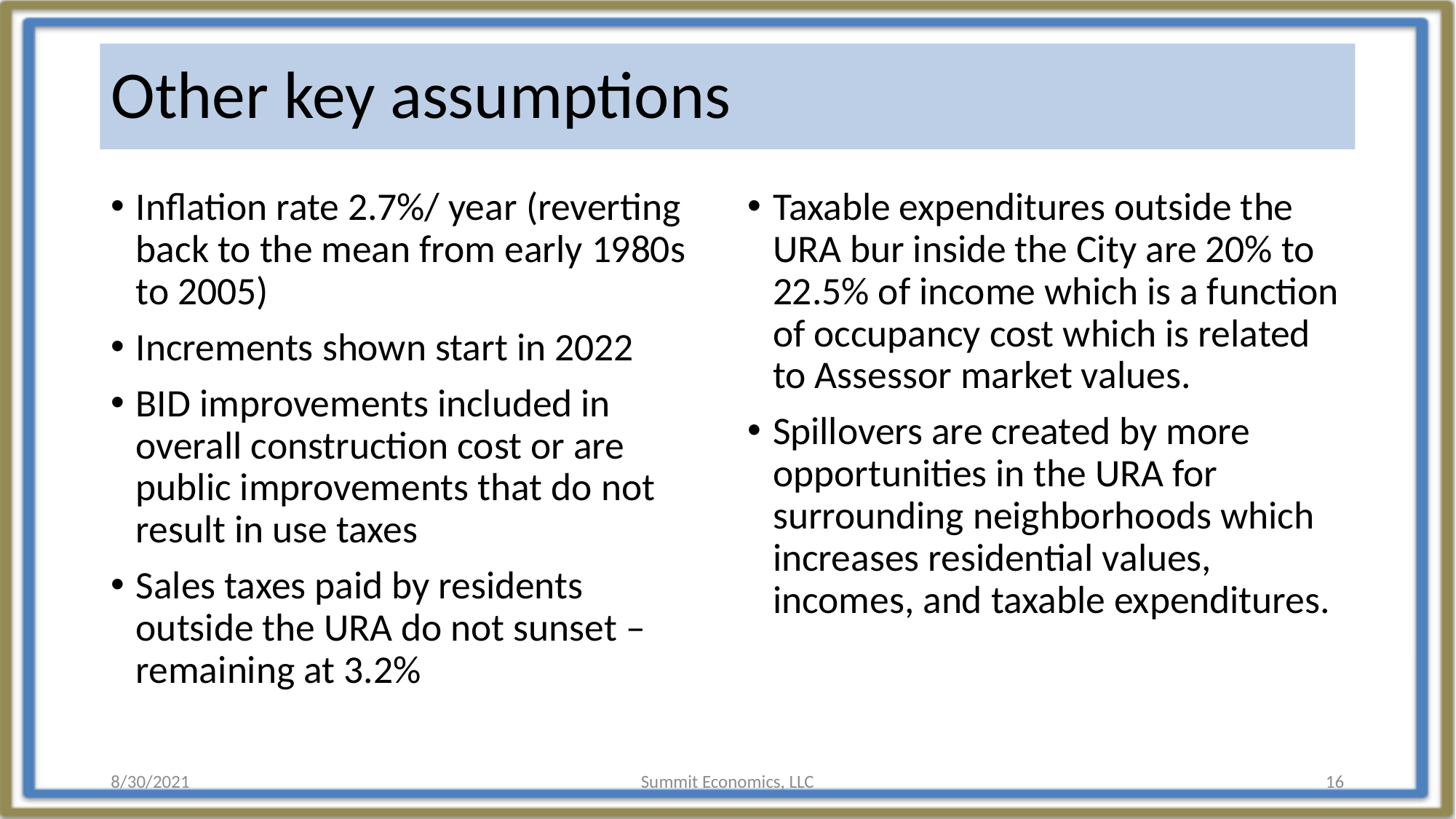

# Other key assumptions
Inflation rate 2.7%/ year (reverting back to the mean from early 1980s to 2005)
Increments shown start in 2022
BID improvements included in overall construction cost or are public improvements that do not result in use taxes
Sales taxes paid by residents outside the URA do not sunset – remaining at 3.2%

Taxable expenditures outside the URA bur inside the City are 20% to 22.5% of income which is a function of occupancy cost which is related to Assessor market values.
Spillovers are created by more opportunities in the URA for surrounding neighborhoods which increases residential values, incomes, and taxable expenditures.
8/30/2021
Summit Economics, LLC
16